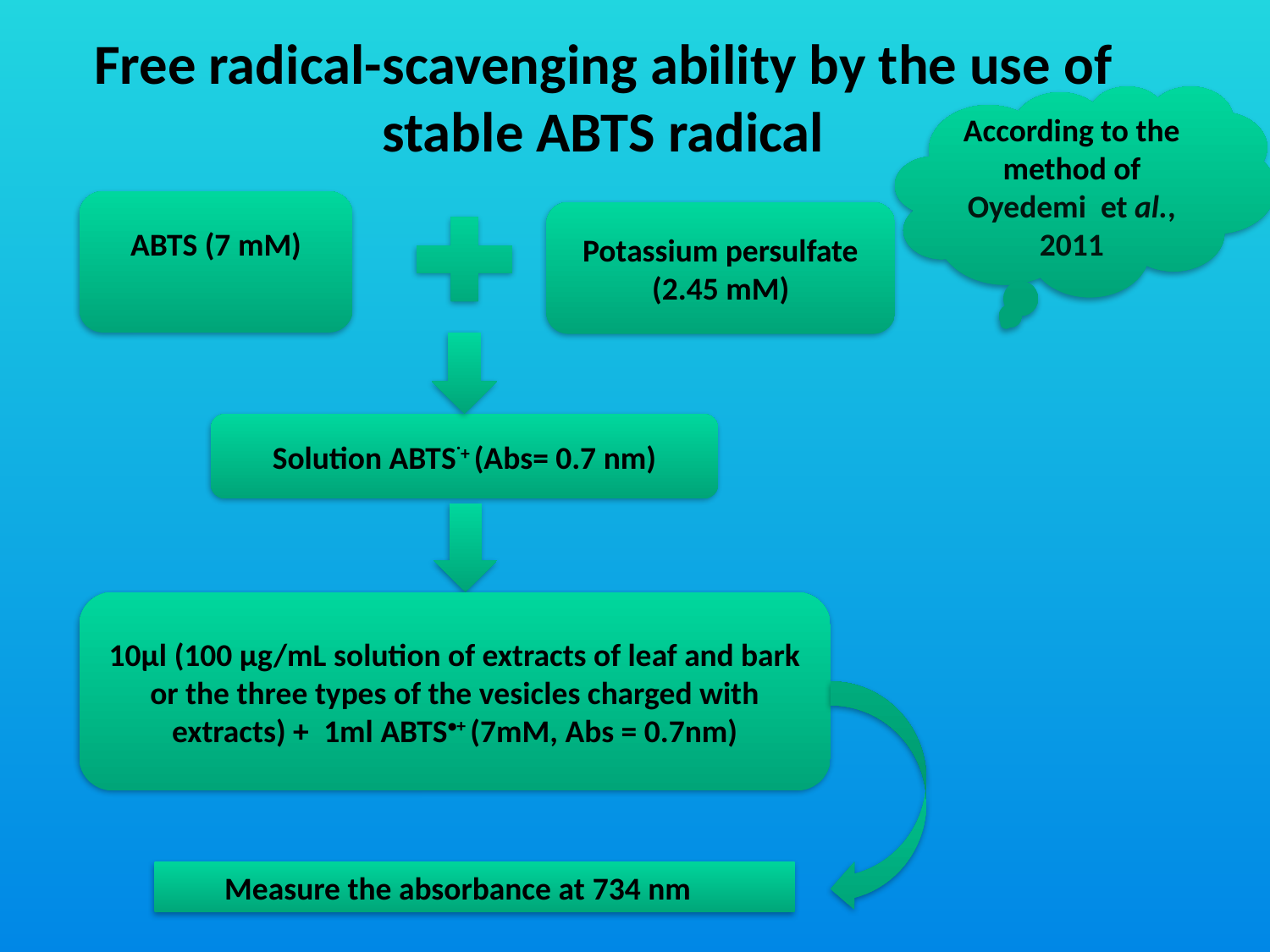

#
Free radical-scavenging ability by the use of stable ABTS radical

According to the method of Oyedemi  et al., 2011

ABTS (7 mM)

Potassium persulfate (2.45 mM)

Solution ABTS˙+ (Abs= 0.7 nm)

10µl (100 µg/mL solution of extracts of leaf and bark or the three types of the vesicles charged with extracts) +  1ml ABTS•+ (7mM, Abs = 0.7nm)

        Measure the absorbance at 734 nm